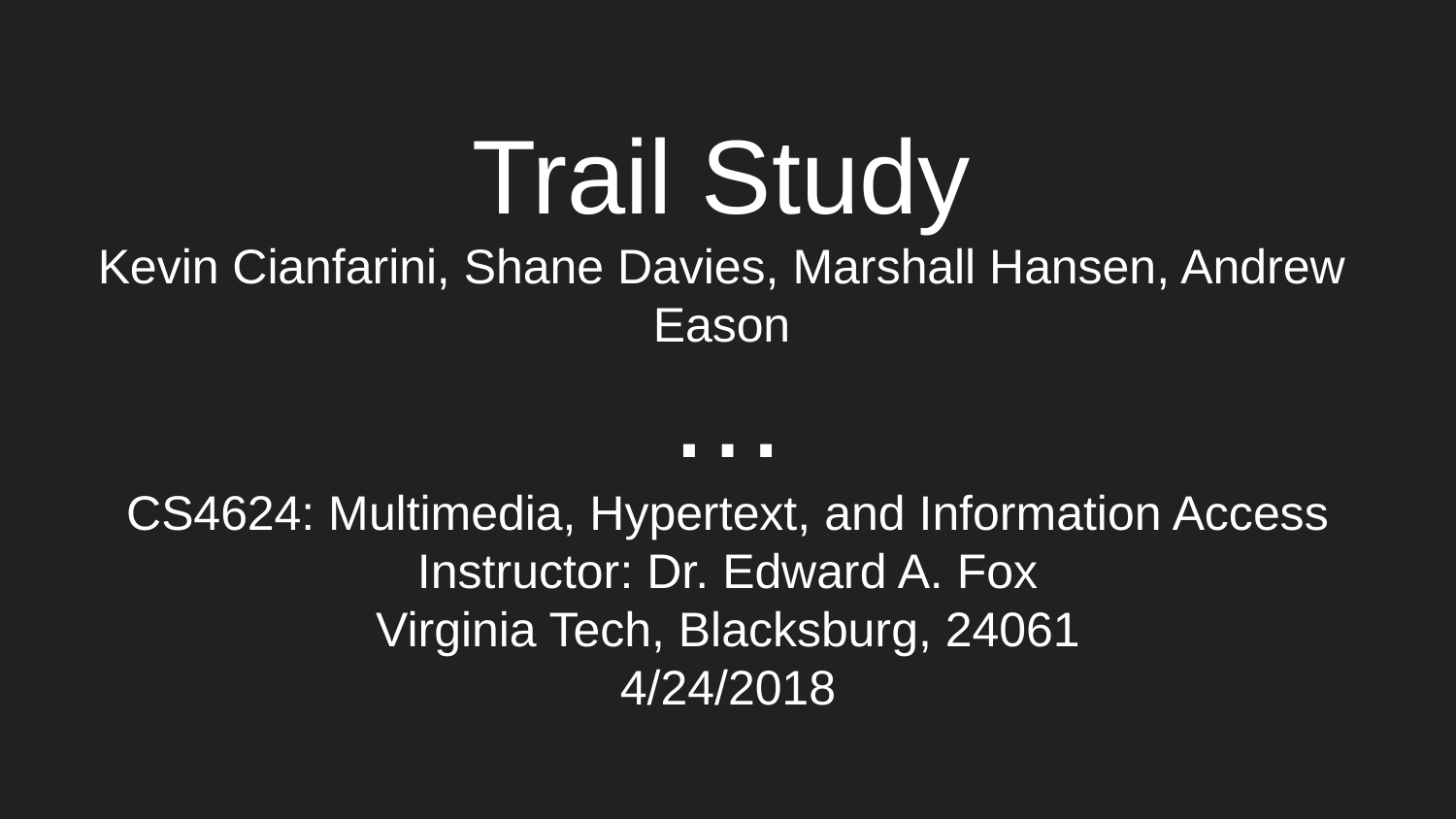

# Trail Study
Kevin Cianfarini, Shane Davies, Marshall Hansen, Andrew Eason
…
CS4624: Multimedia, Hypertext, and Information Access
Instructor: Dr. Edward A. Fox
Virginia Tech, Blacksburg, 24061
4/24/2018